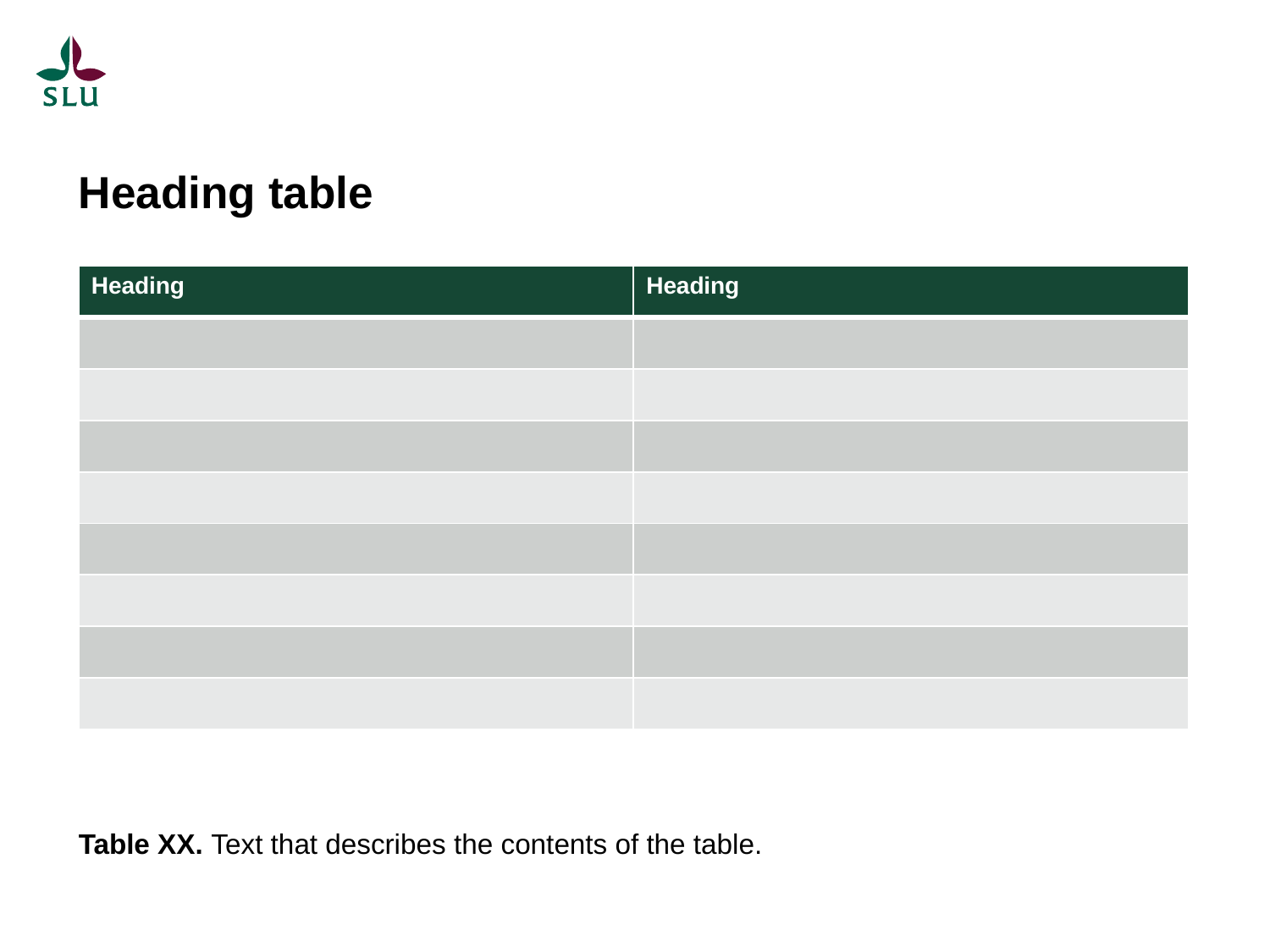

# Heading table
| Heading | Heading |
| --- | --- |
|  |  |
|  |  |
|  |  |
|  |  |
|  |  |
|  |  |
|  |  |
|  |  |
Table XX. Text that describes the contents of the table.